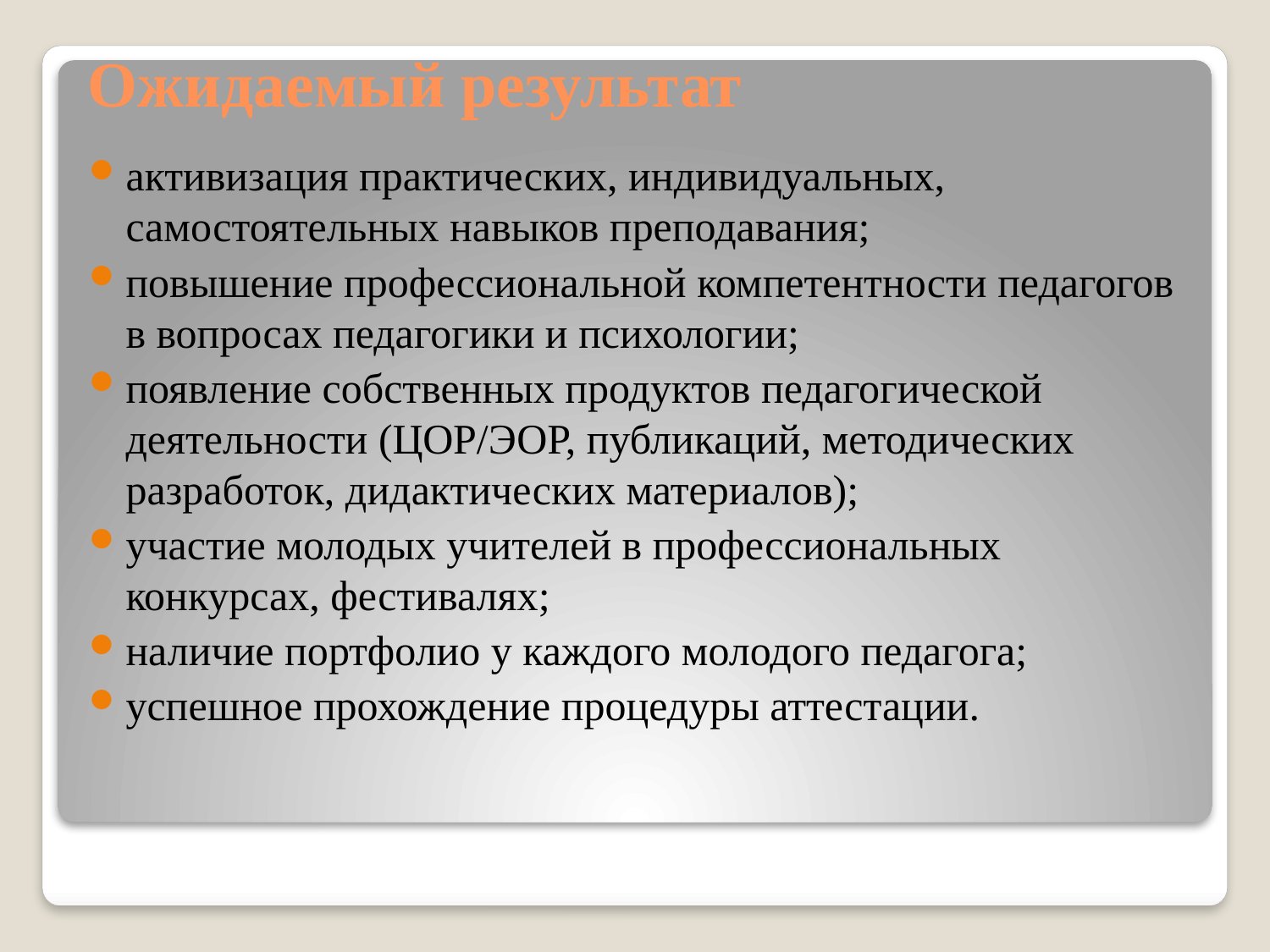

# Ожидаемый результат
активизация практических, индивидуальных, самостоятельных навыков преподавания;
повышение профессиональной компетентности педагогов в вопросах педагогики и психологии;
появление собственных продуктов педагогической деятельности (ЦОР/ЭОР, публикаций, методических разработок, дидактических материалов);
участие молодых учителей в профессиональных конкурсах, фестивалях;
наличие портфолио у каждого молодого педагога;
успешное прохождение процедуры аттестации.